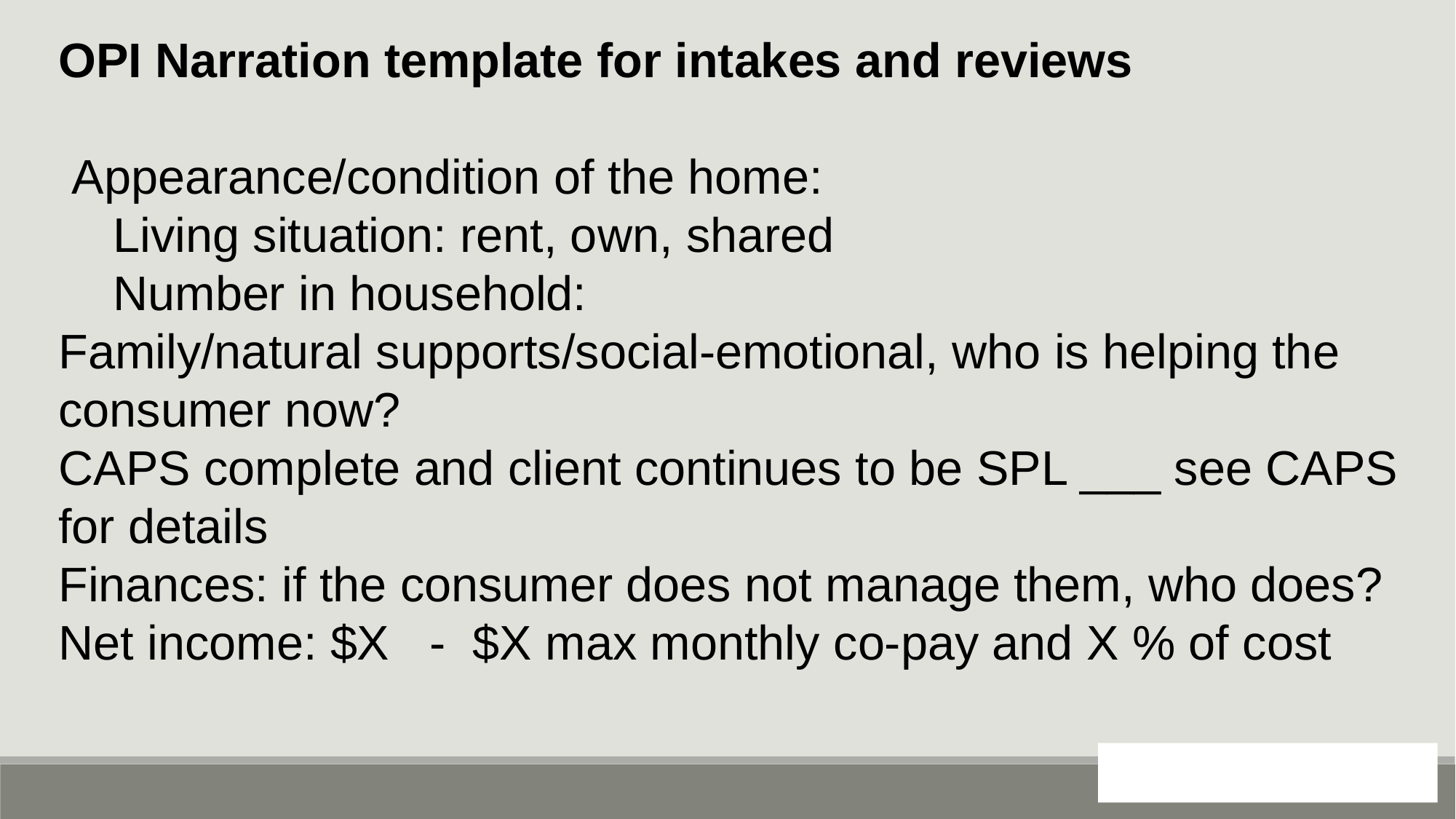

OPI Narration template for intakes and reviews

 Appearance/condition of the home:
Living situation: rent, own, shared
Number in household:
Family/natural supports/social-emotional, who is helping the consumer now?
CAPS complete and client continues to be SPL ___ see CAPS for details
Finances: if the consumer does not manage them, who does?
Net income: $X   -  $X max monthly co-pay and X % of cost

131